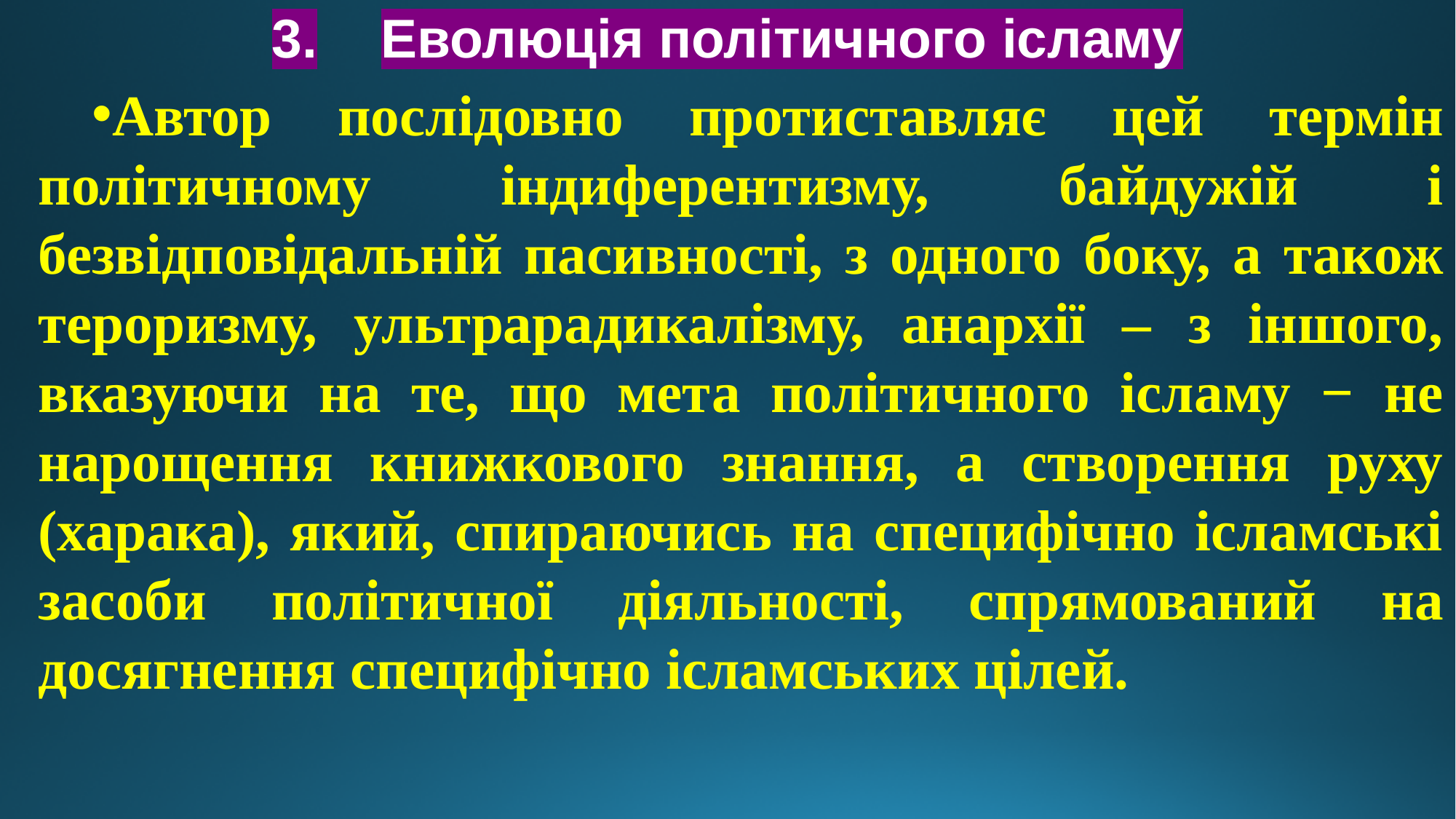

# 3.	Еволюція політичного ісламу
Автор послідовно протиставляє цей термін політичному індиферентизму, байдужій і безвідповідальній пасивності, з одного боку, а також тероризму, ультрарадикалізму, анархії – з іншого, вказуючи на те, що мета політичного ісламу − не нарощення книжкового знання, а створення руху (харака), який, спираючись на специфічно ісламські засоби політичної діяльності, спрямований на досягнення специфічно ісламських цілей.